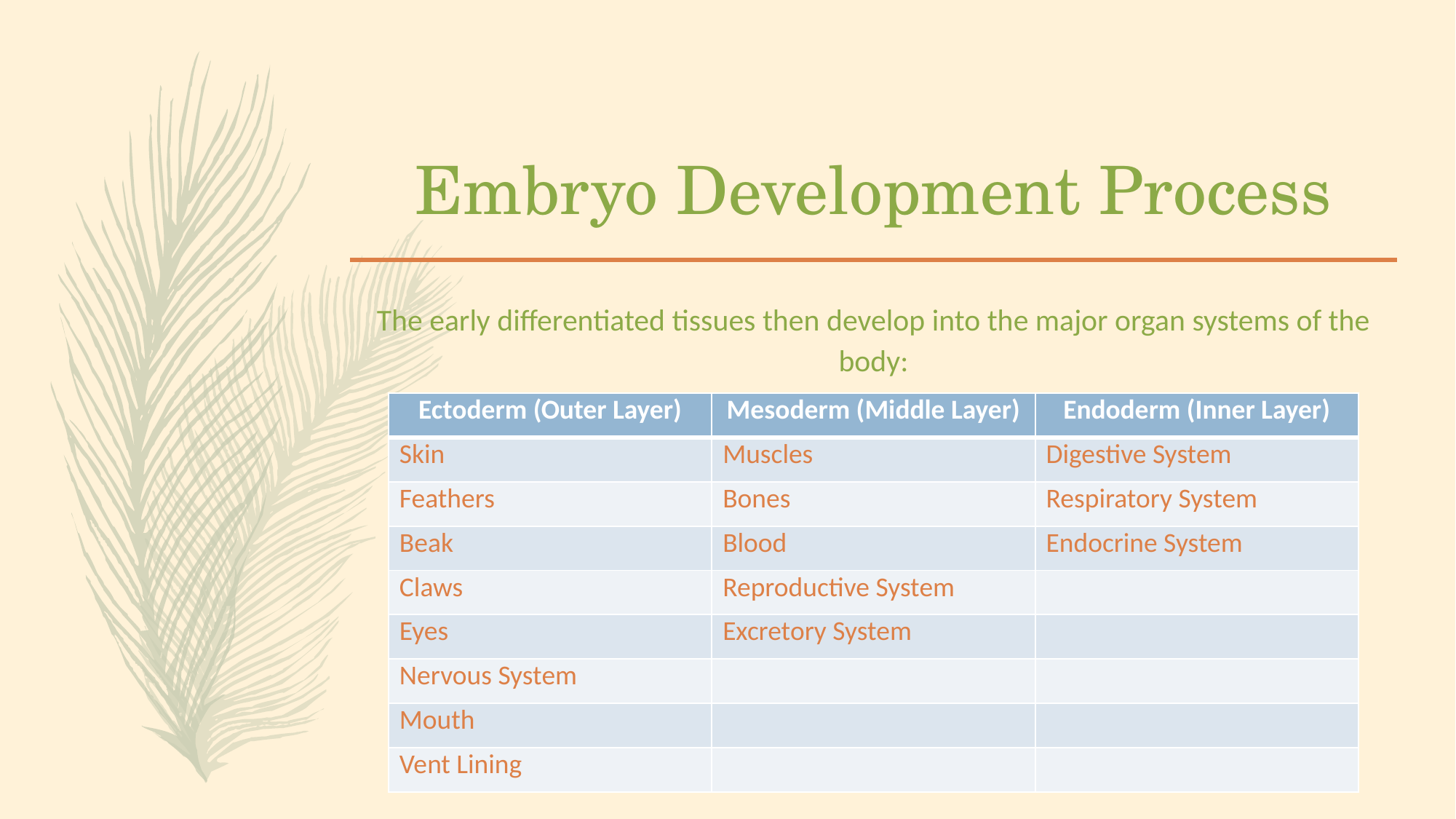

# Embryo Development Process
The early differentiated tissues then develop into the major organ systems of the body:
| Ectoderm (Outer Layer) | Mesoderm (Middle Layer) | Endoderm (Inner Layer) |
| --- | --- | --- |
| Skin | Muscles | Digestive System |
| Feathers | Bones | Respiratory System |
| Beak | Blood | Endocrine System |
| Claws | Reproductive System |  |
| Eyes | Excretory System |  |
| Nervous System |  |  |
| Mouth |  |  |
| Vent Lining |  |  |